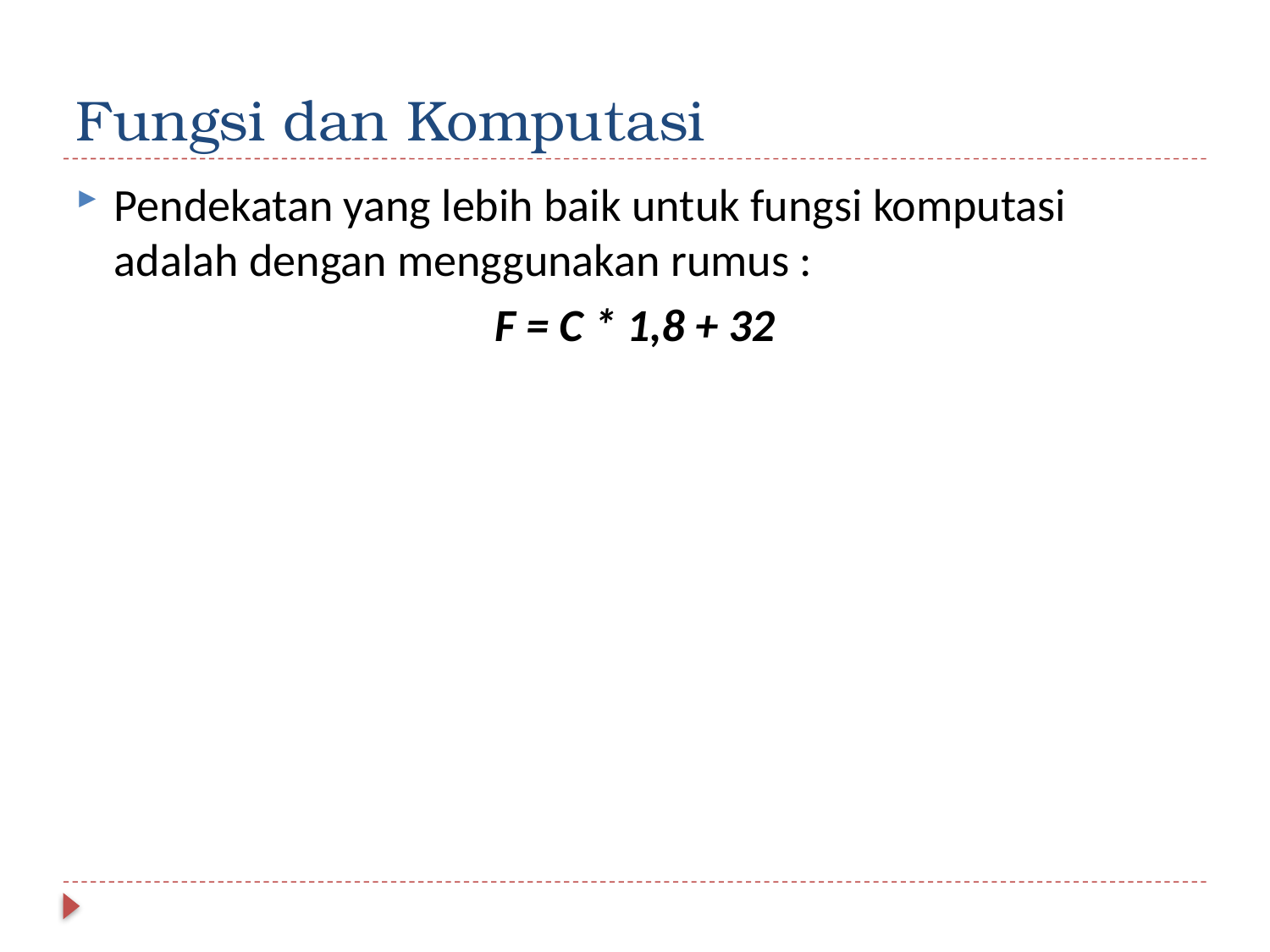

# Fungsi dan Komputasi
Pendekatan yang lebih baik untuk fungsi komputasi adalah dengan menggunakan rumus :
F = C * 1,8 + 32